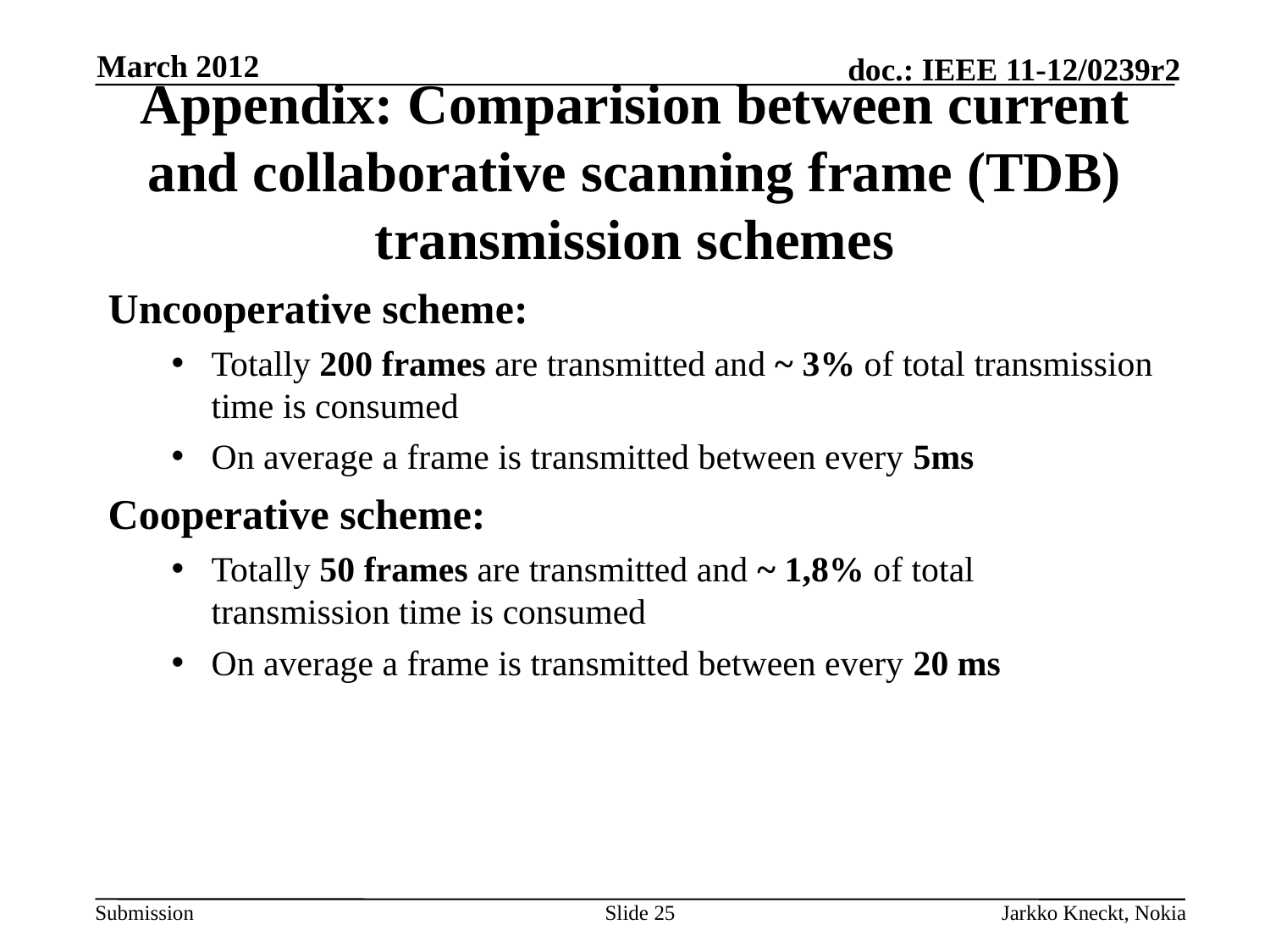

March 2012
# Appendix: Comparision between current and collaborative scanning frame (TDB) transmission schemes
Uncooperative scheme:
Totally 200 frames are transmitted and ~ 3% of total transmission time is consumed
On average a frame is transmitted between every 5ms
Cooperative scheme:
Totally 50 frames are transmitted and ~ 1,8% of total transmission time is consumed
On average a frame is transmitted between every 20 ms

Slide 25
Jarkko Kneckt, Nokia